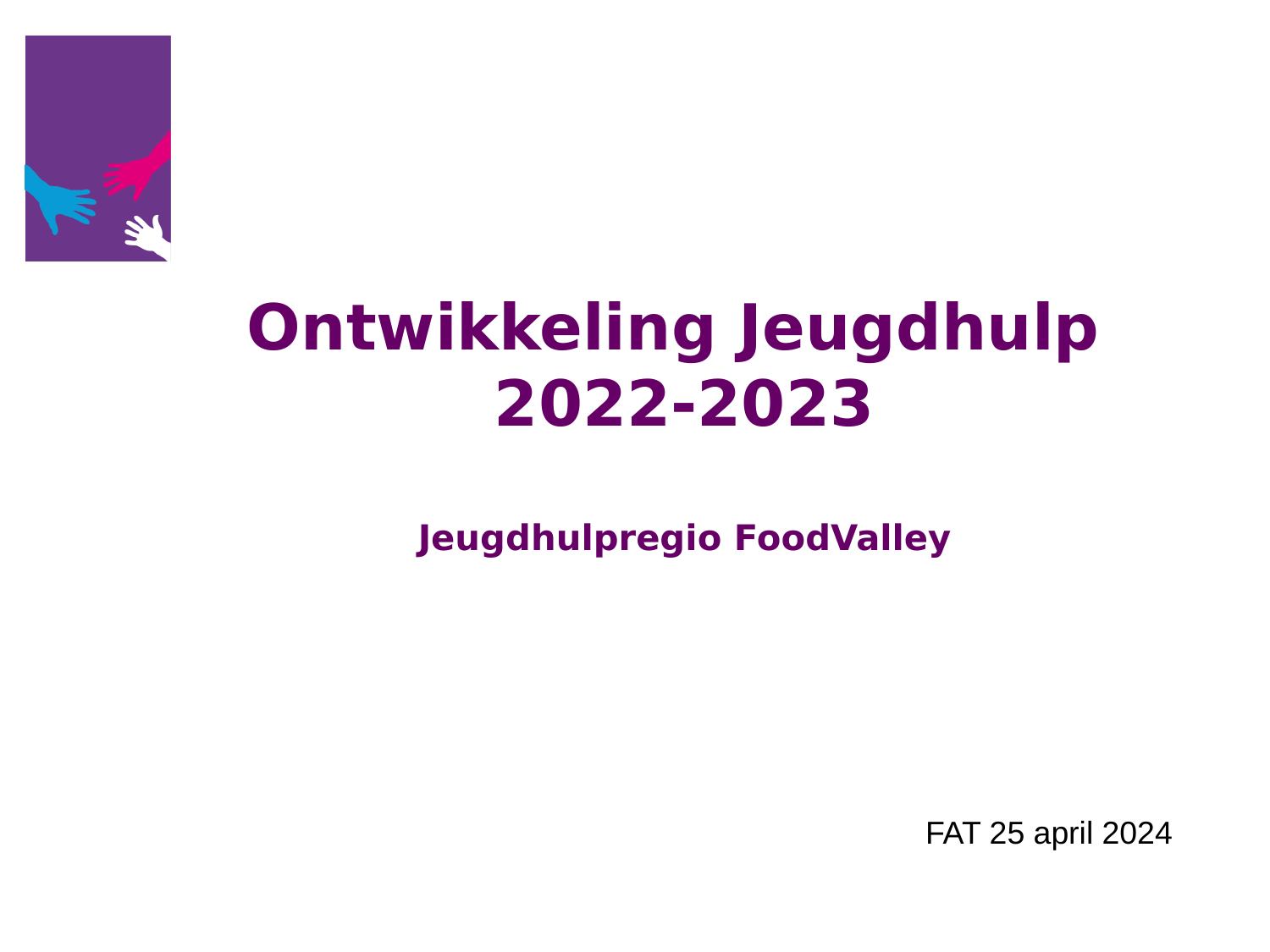

# Ontwikkeling Jeugdhulp 2022-2023 Jeugdhulpregio FoodValley
FAT 25 april 2024